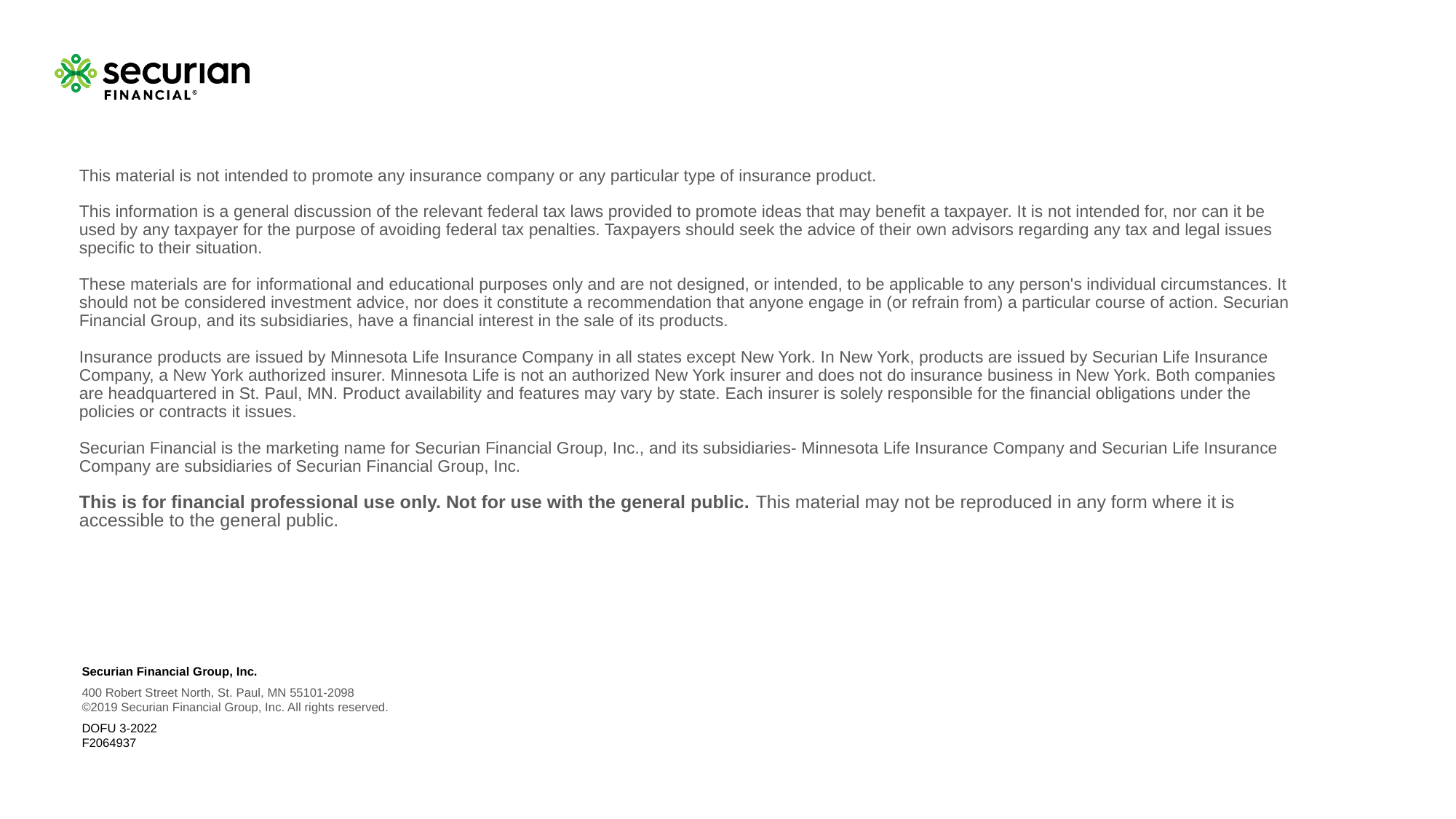

This material is not intended to promote any insurance company or any particular type of insurance product.
This information is a general discussion of the relevant federal tax laws provided to promote ideas that may benefit a taxpayer. It is not intended for, nor can it be used by any taxpayer for the purpose of avoiding federal tax penalties. Taxpayers should seek the advice of their own advisors regarding any tax and legal issues specific to their situation.
These materials are for informational and educational purposes only and are not designed, or intended, to be applicable to any person's individual circumstances. It should not be considered investment advice, nor does it constitute a recommendation that anyone engage in (or refrain from) a particular course of action. Securian Financial Group, and its subsidiaries, have a financial interest in the sale of its products.
Insurance products are issued by Minnesota Life Insurance Company in all states except New York. In New York, products are issued by Securian Life Insurance Company, a New York authorized insurer. Minnesota Life is not an authorized New York insurer and does not do insurance business in New York. Both companies are headquartered in St. Paul, MN. Product availability and features may vary by state. Each insurer is solely responsible for the financial obligations under the policies or contracts it issues.
Securian Financial is the marketing name for Securian Financial Group, Inc., and its subsidiaries- Minnesota Life Insurance Company and Securian Life Insurance Company are subsidiaries of Securian Financial Group, Inc.
This is for financial professional use only. Not for use with the general public. This material may not be reproduced in any form where it is accessible to the general public.
Securian Financial Group, Inc.
400 Robert Street North, St. Paul, MN 55101-2098
©2019 Securian Financial Group, Inc. All rights reserved.
DOFU 3-2022
F2064937